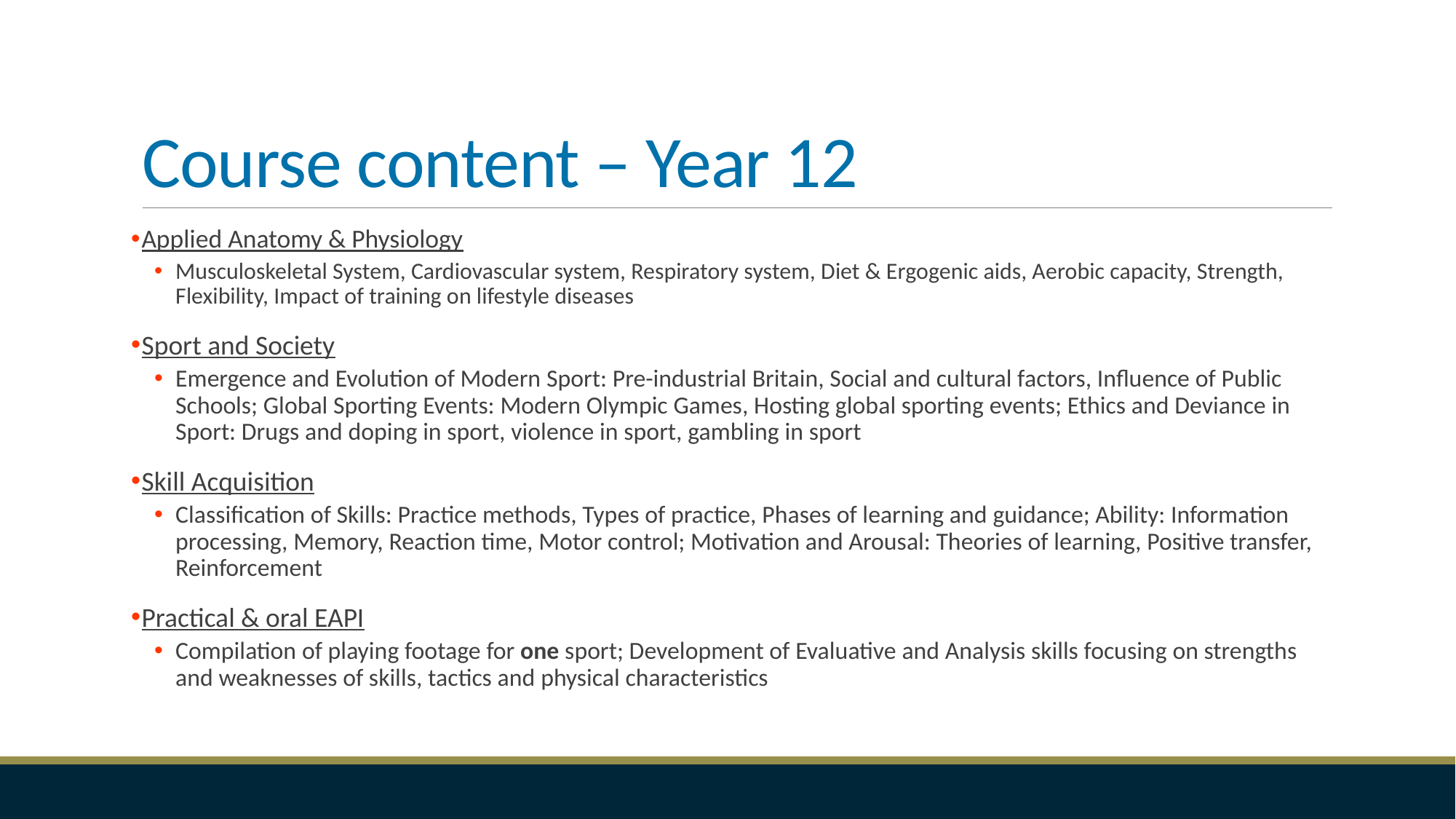

# Course content – Year 12
Applied Anatomy & Physiology
Musculoskeletal System, Cardiovascular system, Respiratory system, Diet & Ergogenic aids, Aerobic capacity, Strength, Flexibility, Impact of training on lifestyle diseases
Sport and Society
Emergence and Evolution of Modern Sport: Pre-industrial Britain, Social and cultural factors, Influence of Public Schools; Global Sporting Events: Modern Olympic Games, Hosting global sporting events; Ethics and Deviance in Sport: Drugs and doping in sport, violence in sport, gambling in sport
Skill Acquisition
Classification of Skills: Practice methods, Types of practice, Phases of learning and guidance; Ability: Information processing, Memory, Reaction time, Motor control; Motivation and Arousal: Theories of learning, Positive transfer, Reinforcement
Practical & oral EAPI
Compilation of playing footage for one sport; Development of Evaluative and Analysis skills focusing on strengths and weaknesses of skills, tactics and physical characteristics